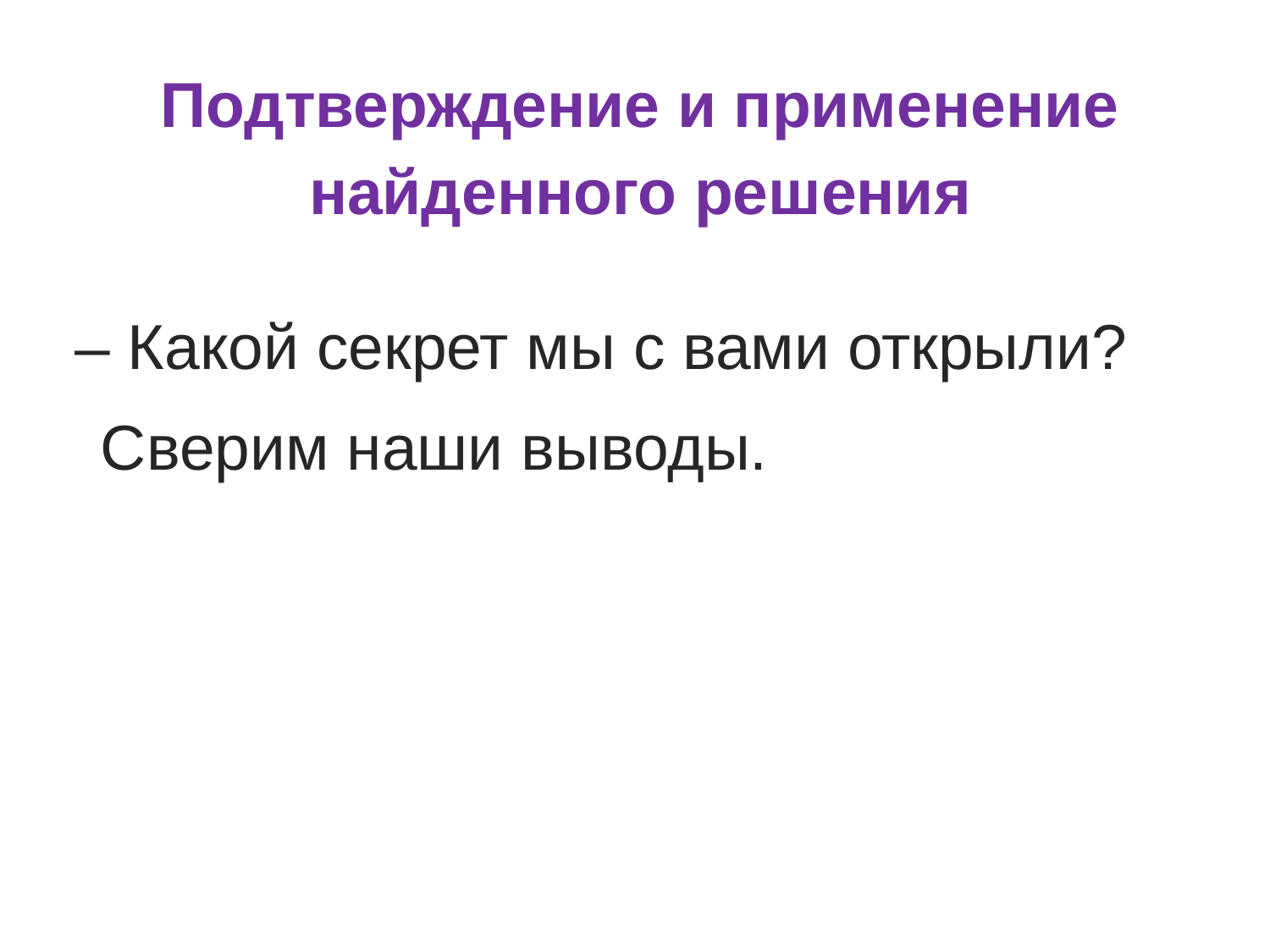

Подтверждение и применение найденного решения
– Какой секрет мы с вами открыли?
Сверим наши выводы.